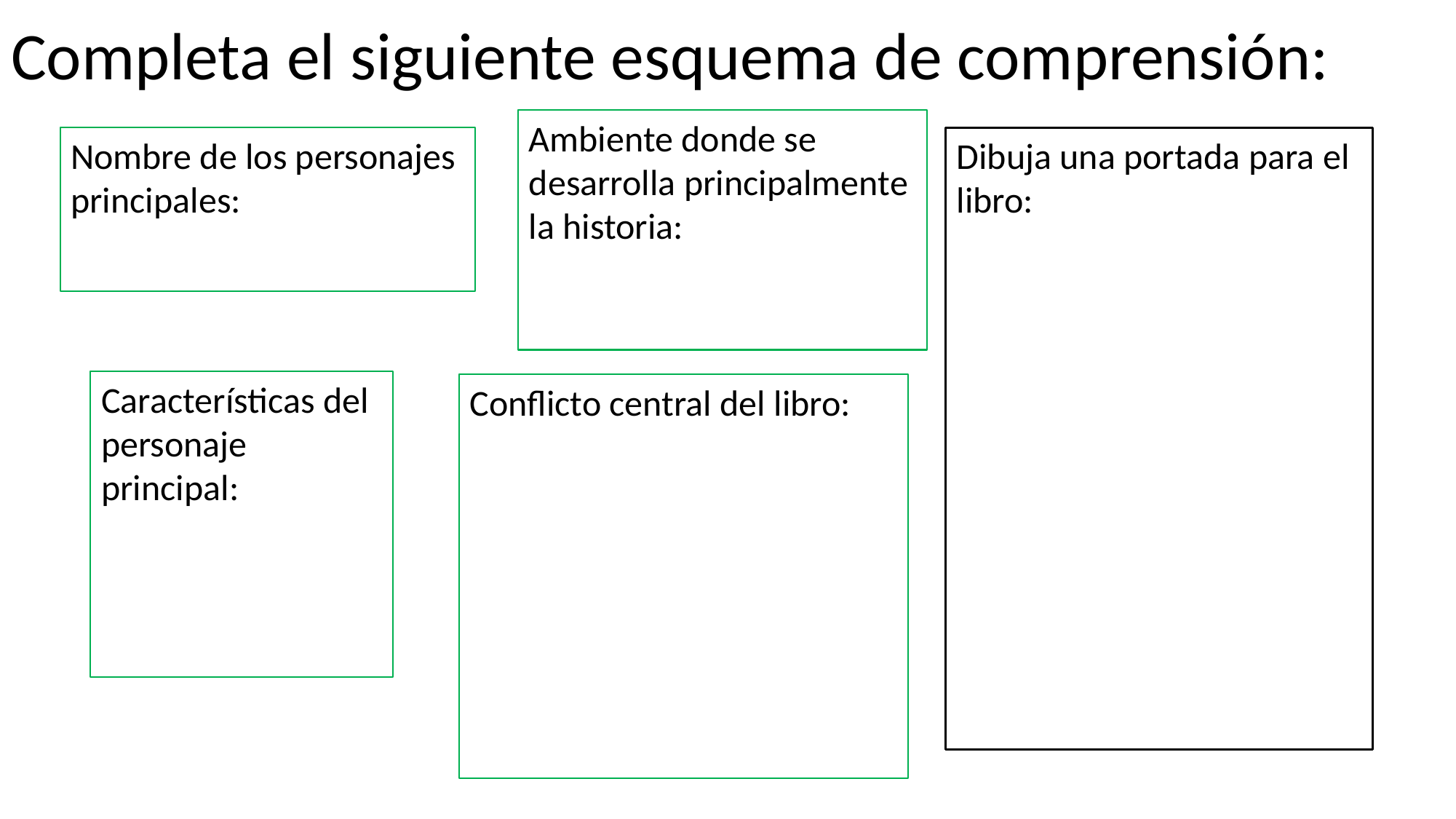

Completa el siguiente esquema de comprensión:
Ambiente donde se desarrolla principalmente la historia:

Nombre de los personajes principales:

Dibuja una portada para el libro:

Características del personaje principal:

Conflicto central del libro: